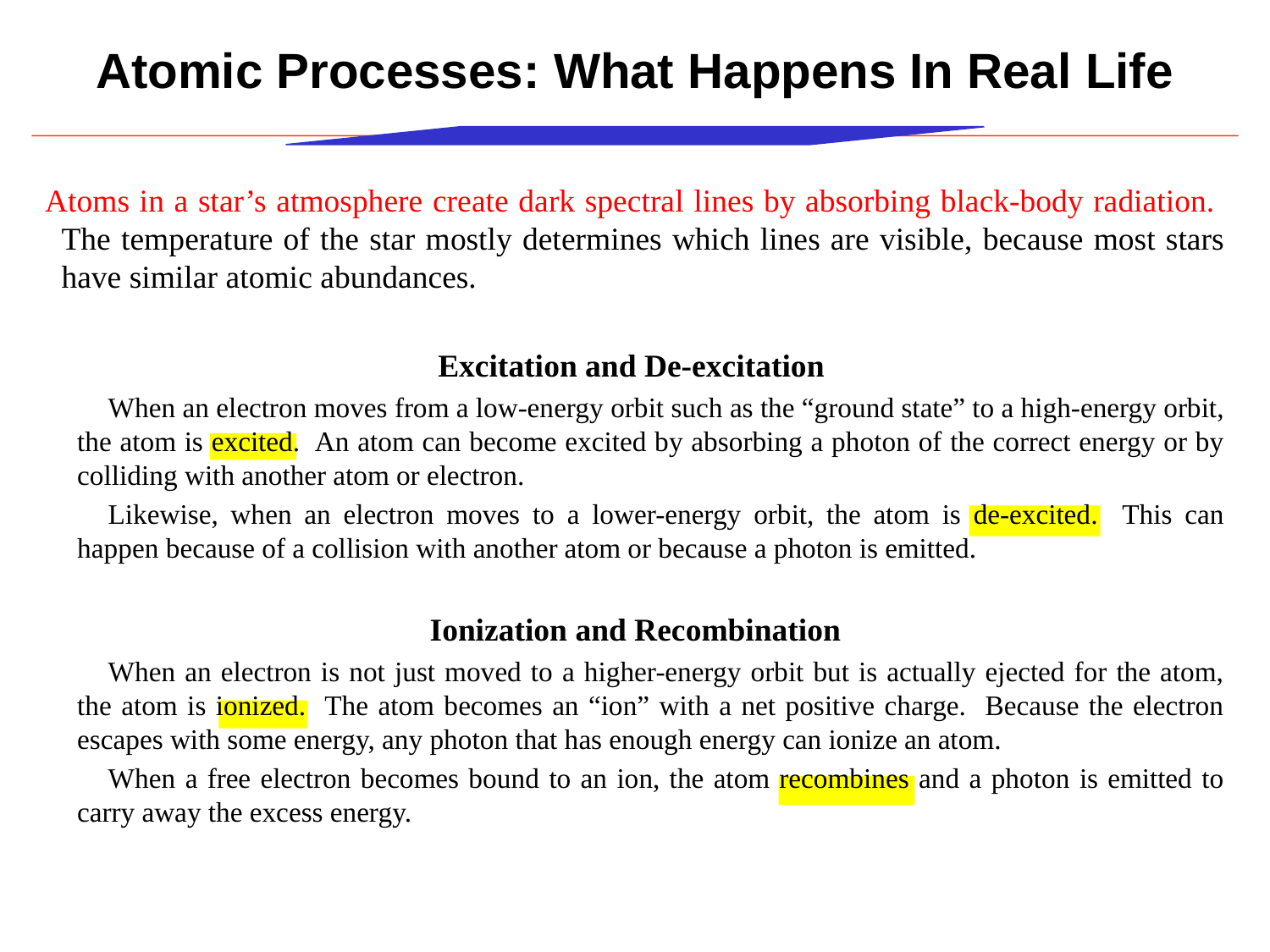

# Atomic Processes: What Happens In Real Life
Atoms in a star’s atmosphere create dark spectral lines by absorbing black-body radiation.  The temperature of the star mostly determines which lines are visible, because most stars have similar atomic abundances.

Excitation and De-excitation
When an electron moves from a low-energy orbit such as the “ground state” to a high-energy orbit, the atom is excited.  An atom can become excited by absorbing a photon of the correct energy or by colliding with another atom or electron.
Likewise, when an electron moves to a lower-energy orbit, the atom is de-excited.  This can happen because of a collision with another atom or because a photon is emitted.

Ionization and Recombination
When an electron is not just moved to a higher-energy orbit but is actually ejected for the atom, the atom is ionized.  The atom becomes an “ion” with a net positive charge.  Because the electron escapes with some energy, any photon that has enough energy can ionize an atom.
When a free electron becomes bound to an ion, the atom recombines and a photon is emitted to carry away the excess energy.